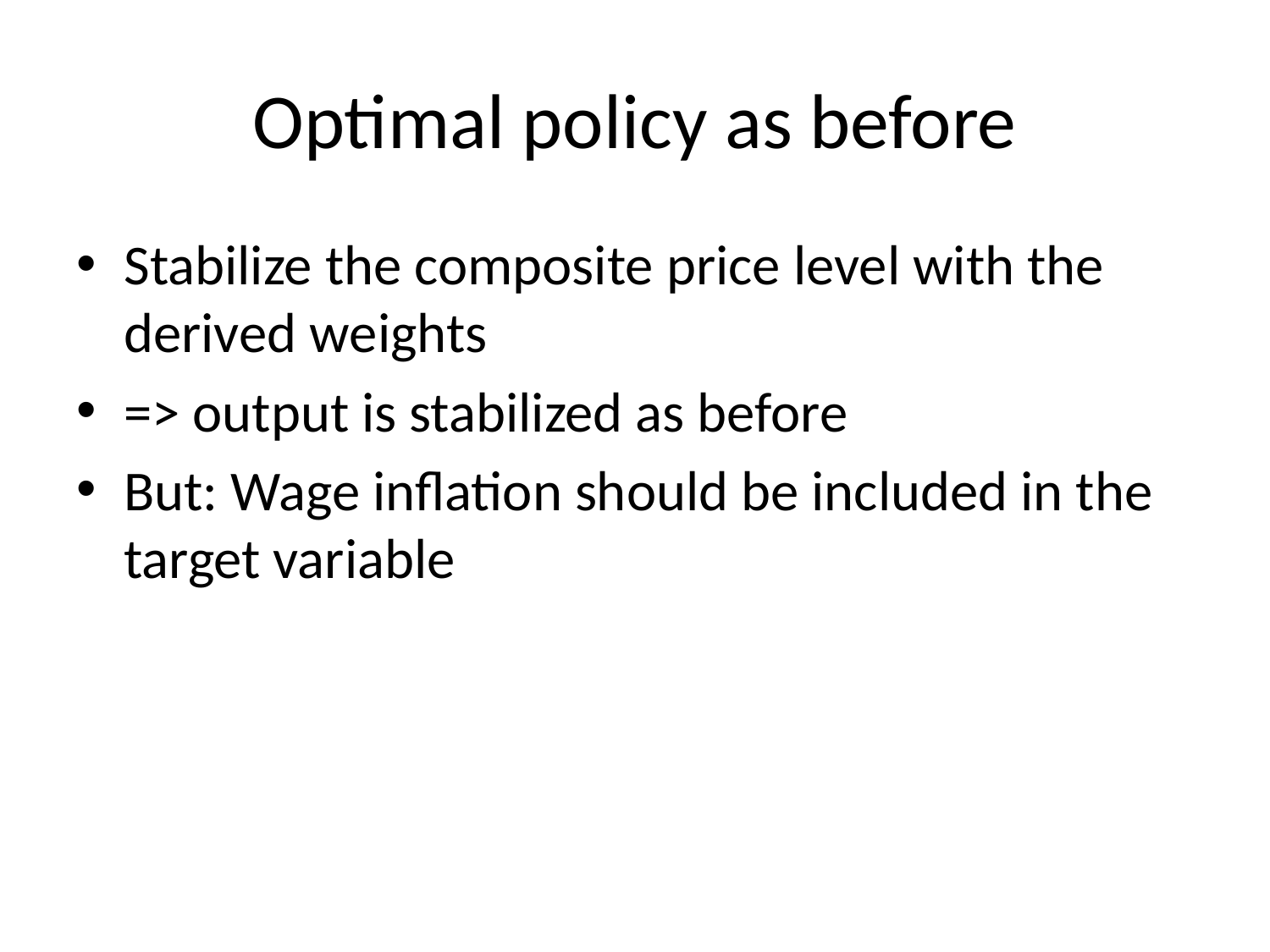

# Optimal policy as before
Stabilize the composite price level with the derived weights
=> output is stabilized as before
But: Wage inflation should be included in the target variable